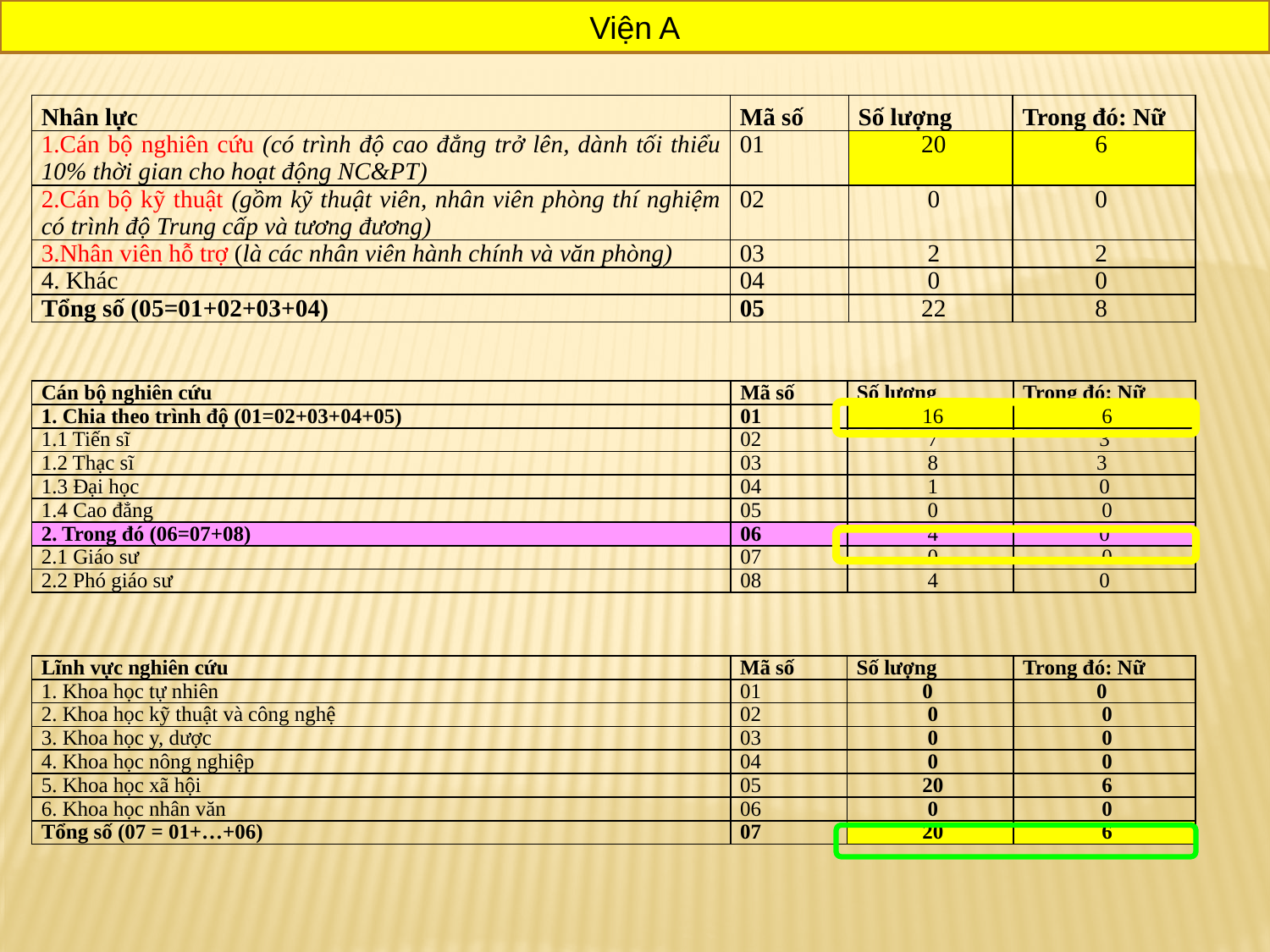

Viện A
| Nhân lực | Mã số | Số lượng | Trong đó: Nữ |
| --- | --- | --- | --- |
| 1.Cán bộ nghiên cứu (có trình độ cao đẳng trở lên, dành tối thiểu 10% thời gian cho hoạt động NC&PT) | 01 | 20 | 6 |
| 2.Cán bộ kỹ thuật (gồm kỹ thuật viên, nhân viên phòng thí nghiệm có trình độ Trung cấp và tương đương) | 02 | 0 | 0 |
| 3.Nhân viên hỗ trợ (là các nhân viên hành chính và văn phòng) | 03 | 2 | 2 |
| 4. Khác | 04 | 0 | 0 |
| Tổng số (05=01+02+03+04) | 05 | 22 | 8 |
| Cán bộ nghiên cứu | Mã số | Số lượng | Trong đó: Nữ |
| --- | --- | --- | --- |
| 1. Chia theo trình độ (01=02+03+04+05) | 01 | 16 | 6 |
| 1.1 Tiến sĩ | 02 | 7 | 3 |
| 1.2 Thạc sĩ | 03 | 8 | 3 |
| 1.3 Đại học | 04 | 1 | 0 |
| 1.4 Cao đẳng | 05 | 0 | 0 |
| 2. Trong đó (06=07+08) | 06 | 4 | 0 |
| 2.1 Giáo sư | 07 | 0 | 0 |
| 2.2 Phó giáo sư | 08 | 4 | 0 |

| Lĩnh vực nghiên cứu | Mã số | Số lượng | Trong đó: Nữ |
| --- | --- | --- | --- |
| 1. Khoa học tự nhiên | 01 | 0 | 0 |
| 2. Khoa học kỹ thuật và công nghệ | 02 | 0 | 0 |
| 3. Khoa học y, dược | 03 | 0 | 0 |
| 4. Khoa học nông nghiệp | 04 | 0 | 0 |
| 5. Khoa học xã hội | 05 | 20 | 6 |
| 6. Khoa học nhân văn | 06 | 0 | 0 |
| Tổng số (07 = 01+…+06) | 07 | 20 | 6 |